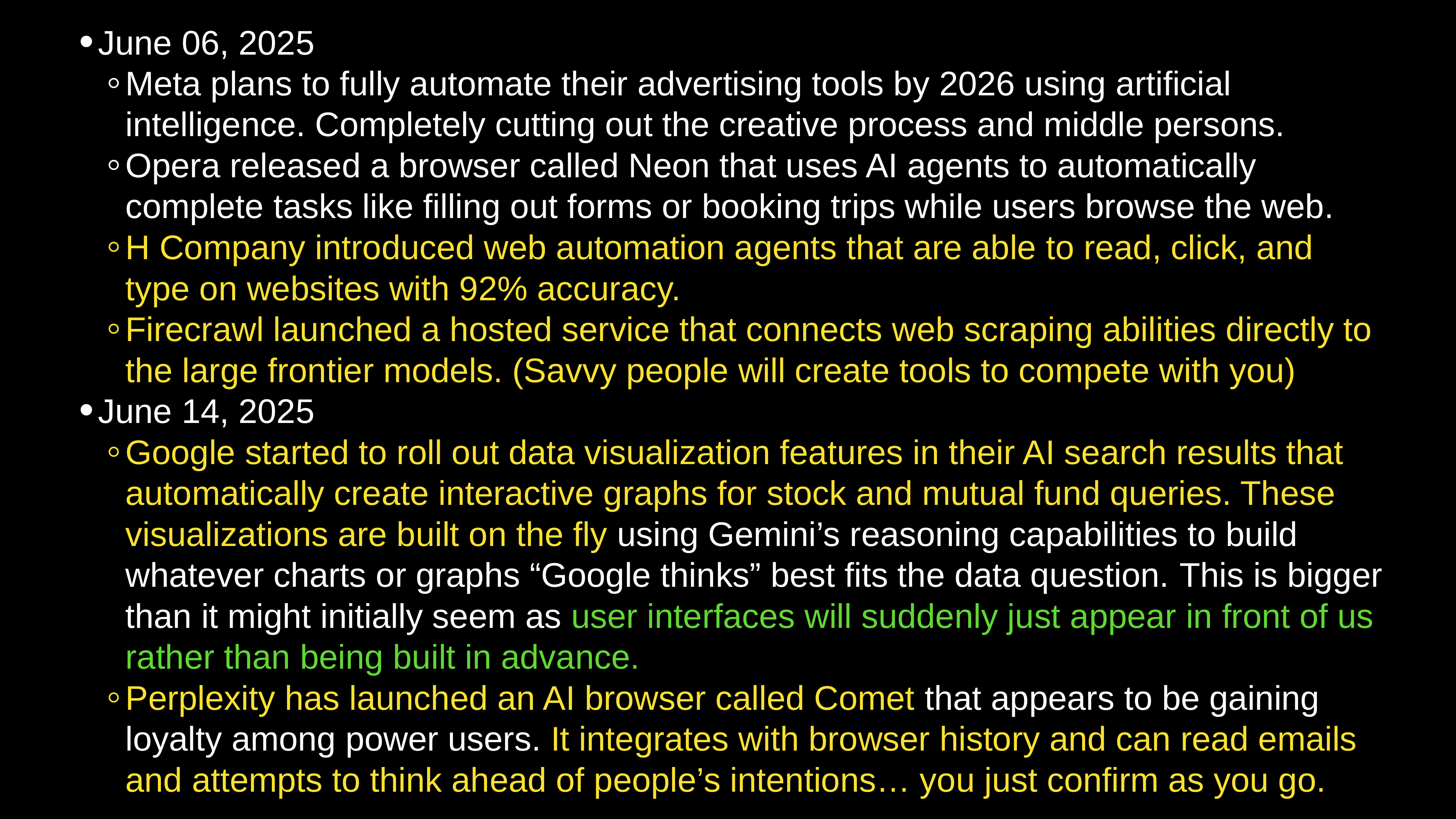

June 06, 2025
Meta plans to fully automate their advertising tools by 2026 using artificial intelligence. Completely cutting out the creative process and middle persons.
Opera released a browser called Neon that uses AI agents to automatically complete tasks like filling out forms or booking trips while users browse the web.
H Company introduced web automation agents that are able to read, click, and type on websites with 92% accuracy.
Firecrawl launched a hosted service that connects web scraping abilities directly to the large frontier models. (Savvy people will create tools to compete with you)
June 14, 2025
Google started to roll out data visualization features in their AI search results that automatically create interactive graphs for stock and mutual fund queries. These visualizations are built on the fly using Gemini’s reasoning capabilities to build whatever charts or graphs “Google thinks” best fits the data question. This is bigger than it might initially seem as user interfaces will suddenly just appear in front of us rather than being built in advance.
Perplexity has launched an AI browser called Comet that appears to be gaining loyalty among power users. It integrates with browser history and can read emails and attempts to think ahead of people’s intentions… you just confirm as you go.